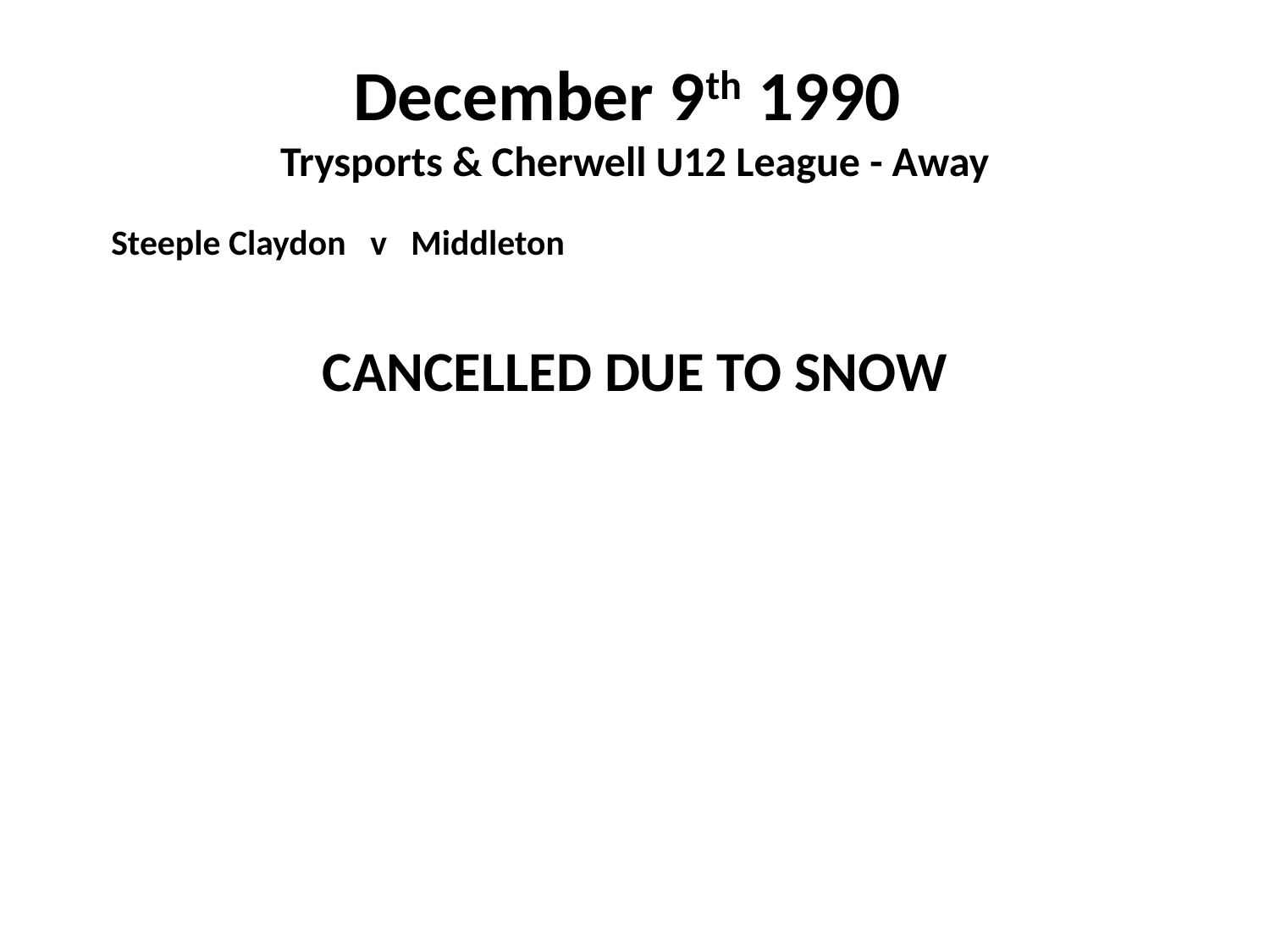

# December 9th 1990 Trysports & Cherwell U12 League - Away
    Steeple Claydon   v   Middleton

CANCELLED DUE TO SNOW